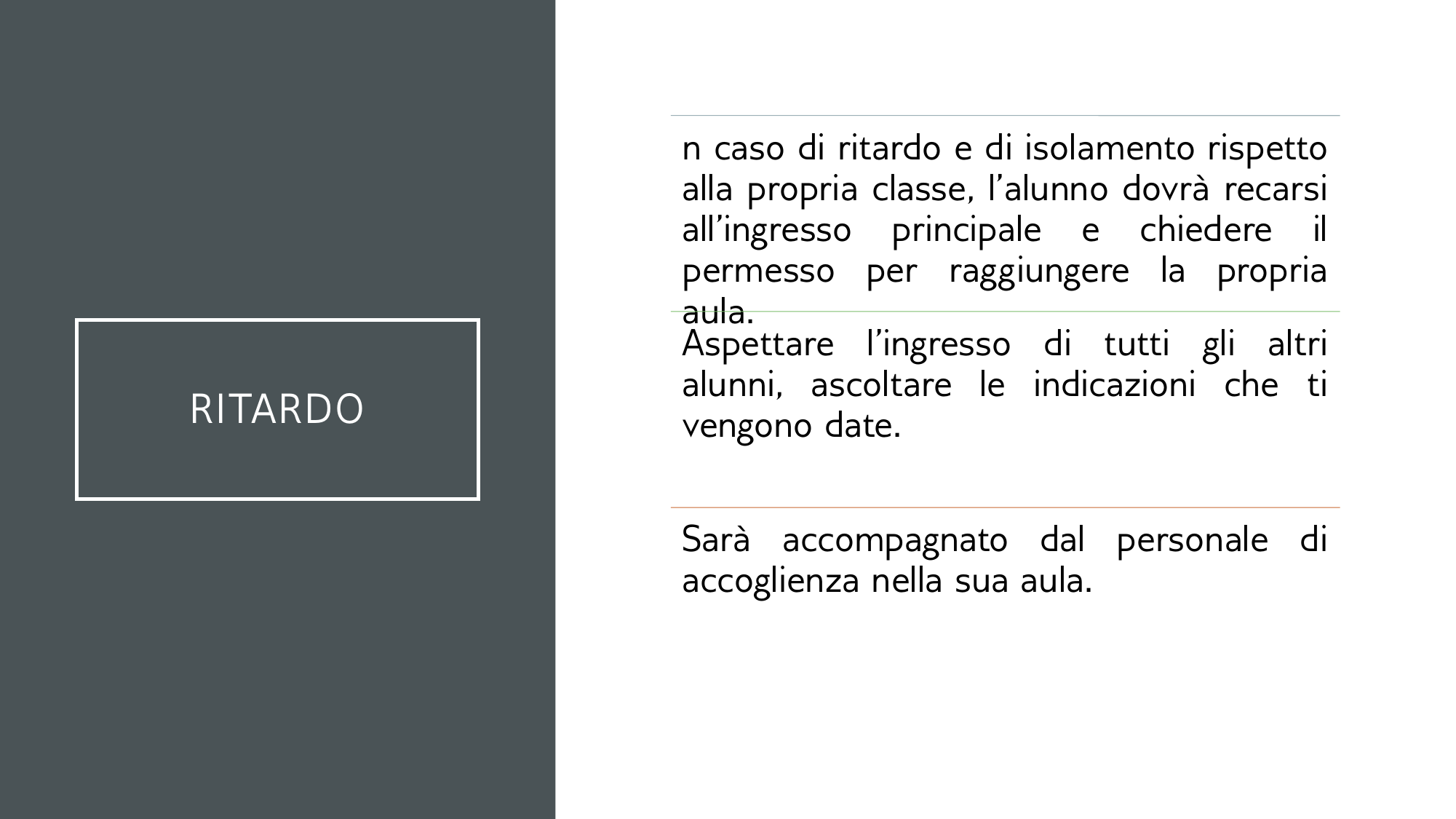

n caso di ritardo e di isolamento rispetto alla propria classe, l’alunno dovrà recarsi all’ingresso principale e chiedere il permesso per raggiungere la propria aula.
Aspettare l’ingresso di tutti gli altri alunni, ascoltare le indicazioni che ti vengono date.
Sarà accompagnato dal personale di accoglienza nella sua aula.
# ritardo